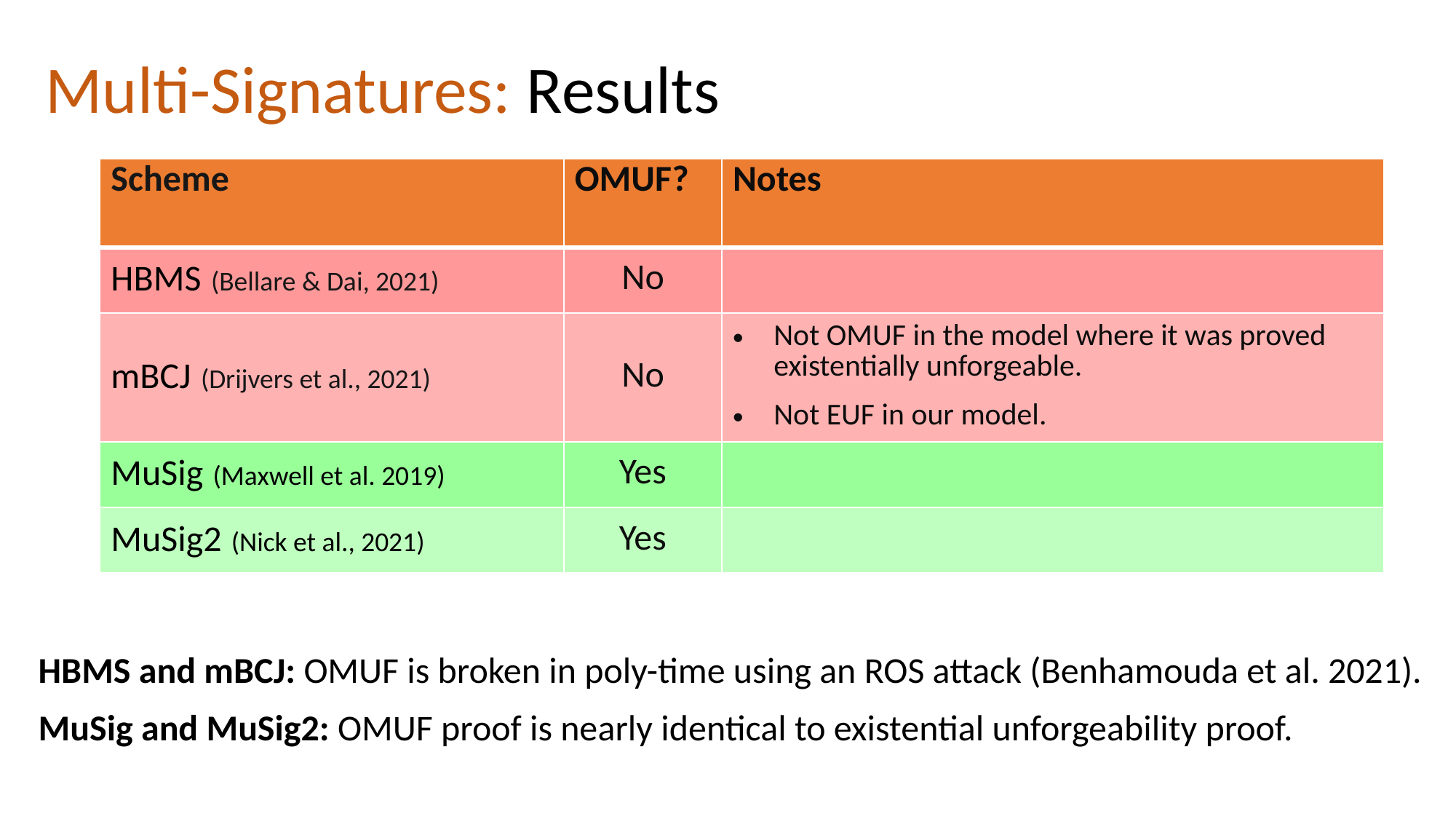

# Multi-Signatures: Results
| Scheme | OMUF? | Notes |
| --- | --- | --- |
| HBMS (Bellare & Dai, 2021) | No |  |
| mBCJ (Drijvers et al., 2021) | No | Not OMUF in the model where it was proved existentially unforgeable. Not EUF in our model. |
| MuSig (Maxwell et al. 2019) | Yes |  |
| MuSig2 (Nick et al., 2021) | Yes |  |
HBMS and mBCJ: OMUF is broken in poly-time using an ROS attack (Benhamouda et al. 2021).
MuSig and MuSig2: OMUF proof is nearly identical to existential unforgeability proof.